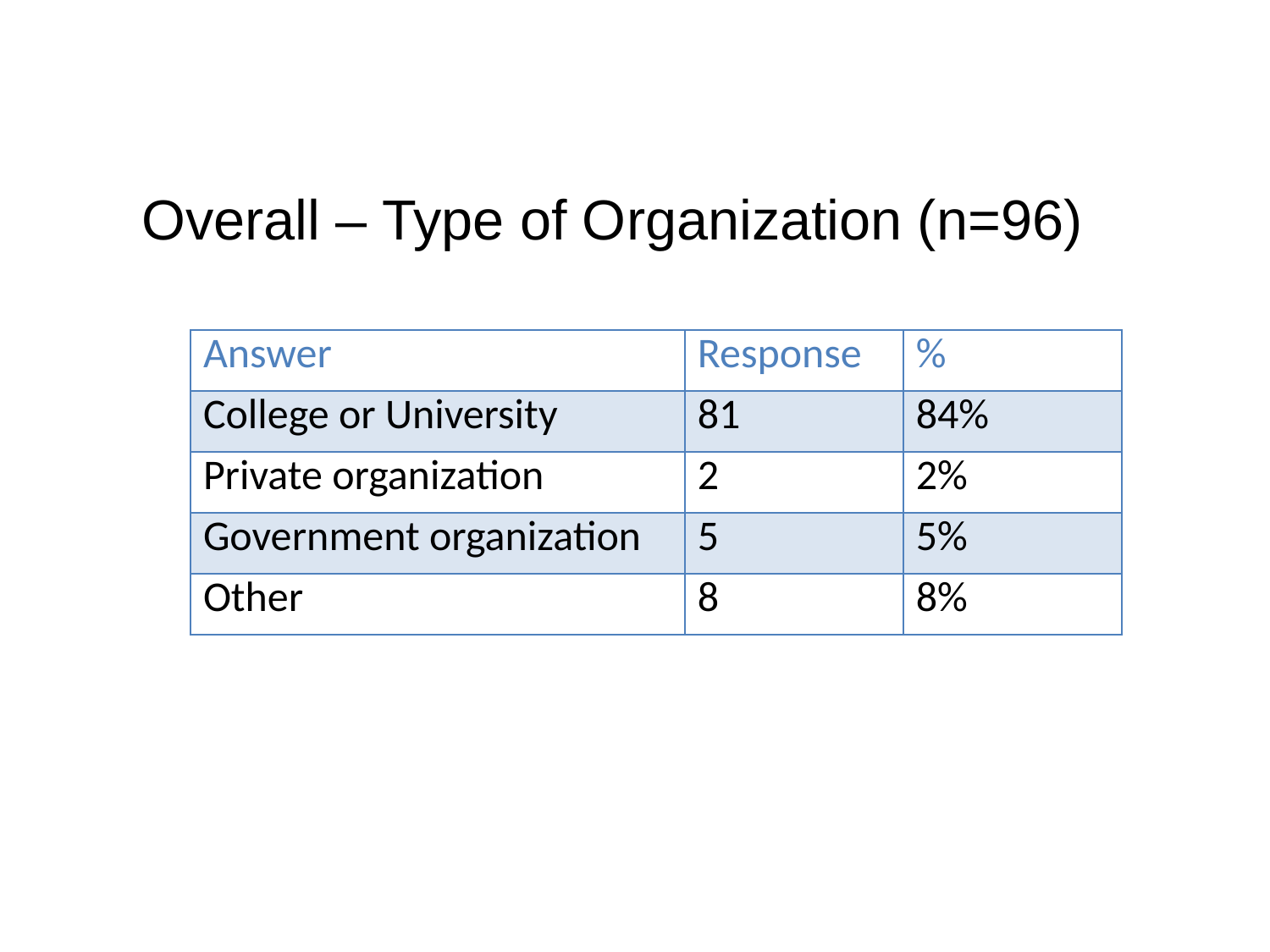

Overall – Type of Organization (n=96)

| Answer | Response | % |
| --- | --- | --- |
| College or University | 81 | 84% |
| Private organization | 2 | 2% |
| Government organization | 5 | 5% |
| Other | 8 | 8% |